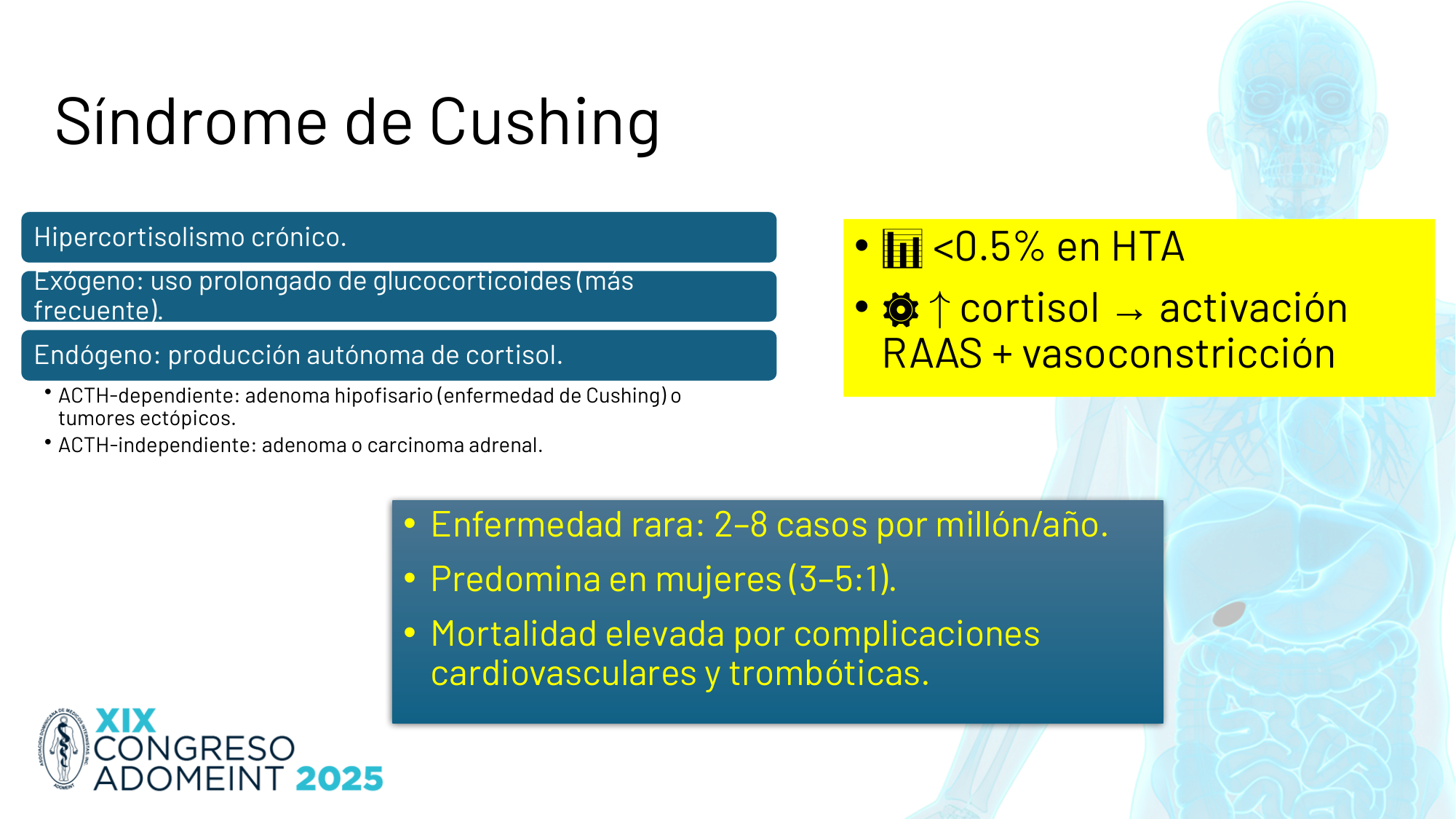

# Síndrome de Cushing
Hipercortisolismo crónico.
Exógeno: uso prolongado de glucocorticoides (más frecuente).
Endógeno: producción autónoma de cortisol.
ACTH-dependiente: adenoma hipofisario (enfermedad de Cushing) o tumores ectópicos.
ACTH-independiente: adenoma o carcinoma adrenal.
📊 <0.5% en HTA
⚙️ ↑ cortisol → activación RAAS + vasoconstricción
Enfermedad rara: 2–8 casos por millón/año.
Predomina en mujeres (3–5:1).
Mortalidad elevada por complicaciones cardiovasculares y trombóticas.